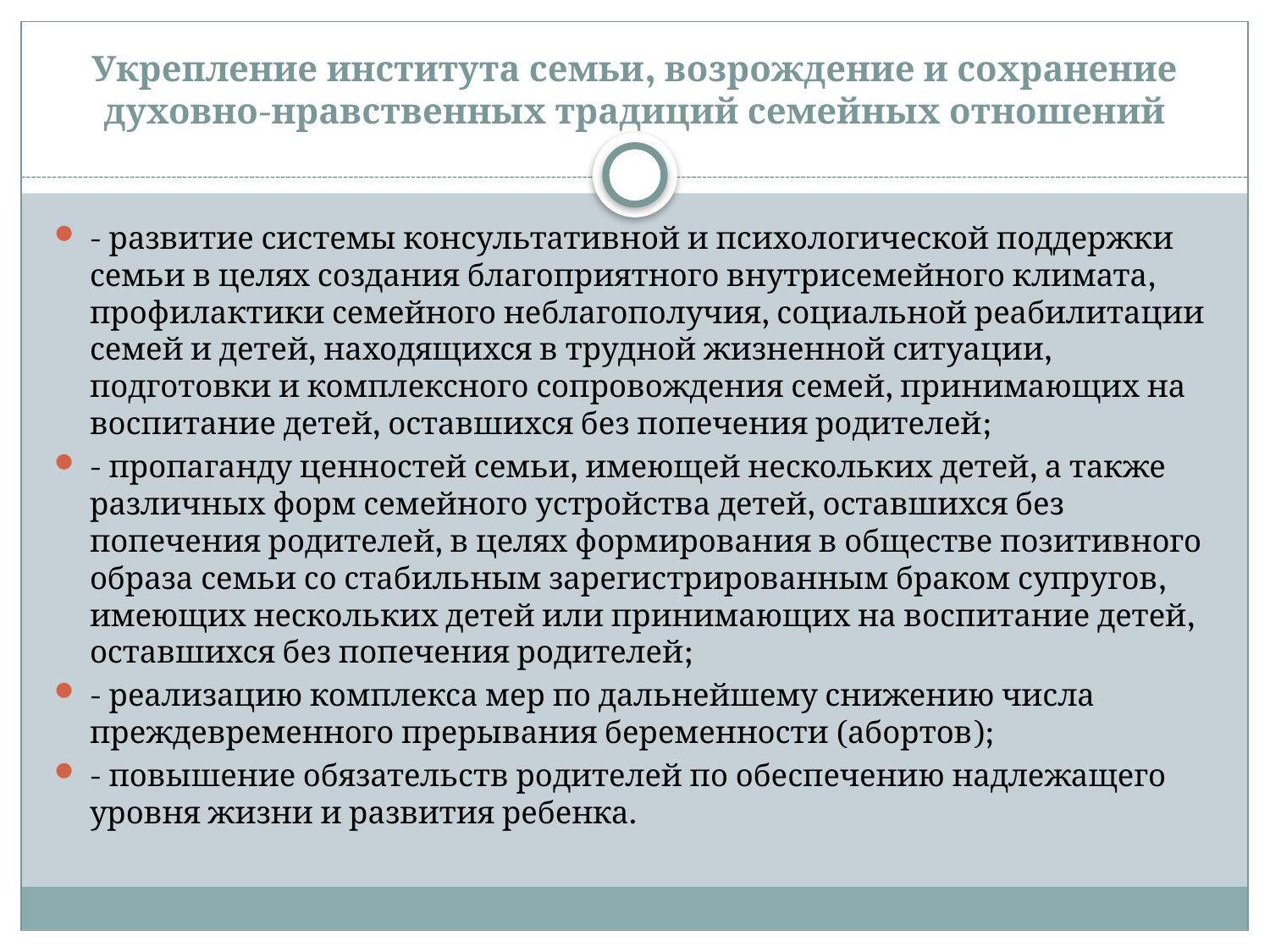

# Укрепление института семьи, возрождение и сохранение духовно-нравственных традиций семейных отношений
- развитие системы консультативной и психологической поддержки семьи в целях создания благоприятного внутрисемейного климата, профилактики семейного неблагополучия, социальной реабилитации семей и детей, находящихся в трудной жизненной ситуации, подготовки и комплексного сопровождения семей, принимающих на воспитание детей, оставшихся без попечения родителей;
- пропаганду ценностей семьи, имеющей нескольких детей, а также различных форм семейного устройства детей, оставшихся без попечения родителей, в целях формирования в обществе позитивного образа семьи со стабильным зарегистрированным браком супругов, имеющих нескольких детей или принимающих на воспитание детей, оставшихся без попечения родителей;
- реализацию комплекса мер по дальнейшему снижению числа преждевременного прерывания беременности (абортов);
- повышение обязательств родителей по обеспечению надлежащего уровня жизни и развития ребенка.